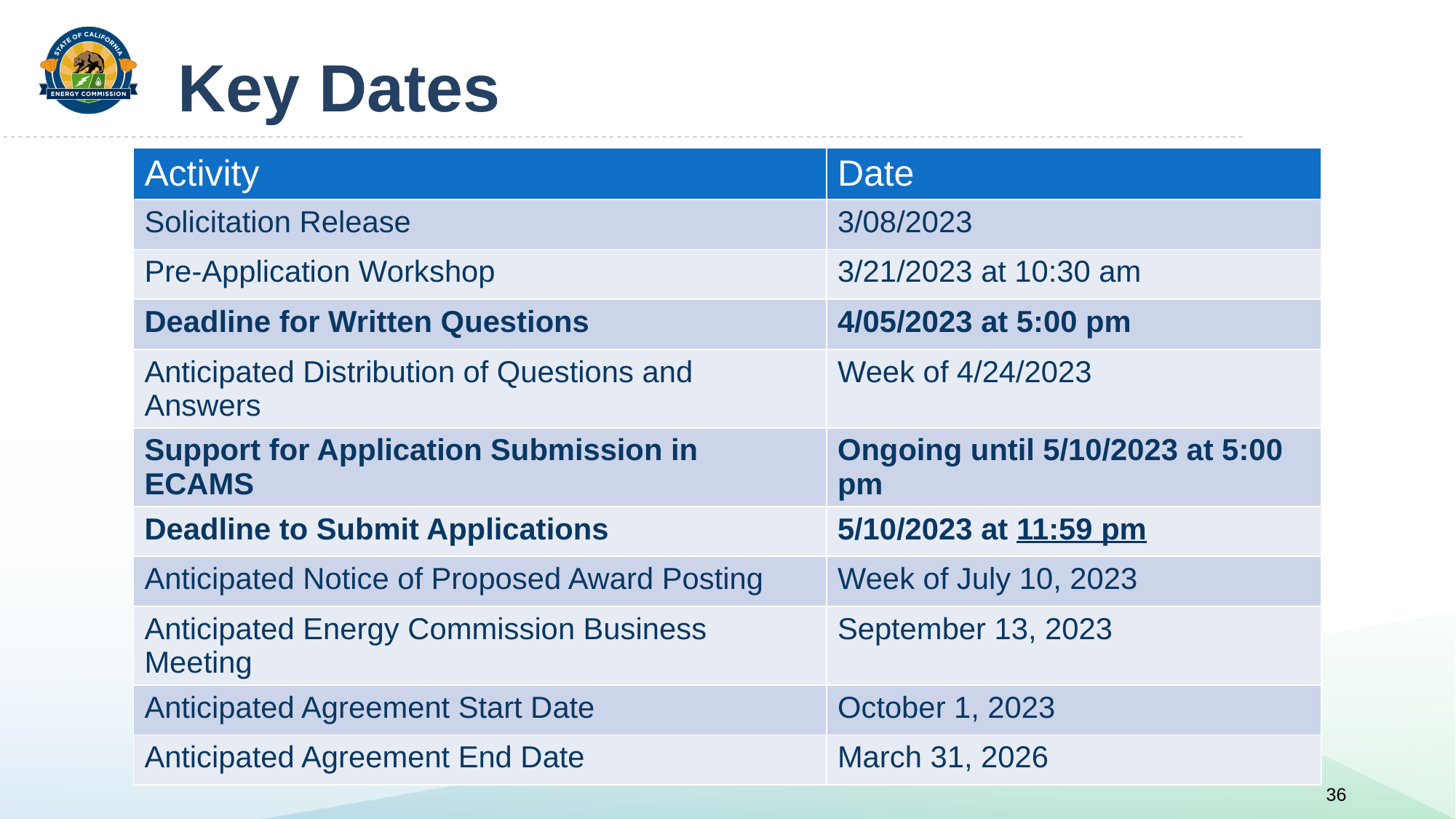

# Key Dates
| Activity | Date |
| --- | --- |
| Solicitation Release | 3/08/2023 |
| Pre-Application Workshop | 3/21/2023 at 10:30 am |
| Deadline for Written Questions | 4/05/2023 at 5:00 pm |
| Anticipated Distribution of Questions and Answers | Week of 4/24/2023 |
| Support for Application Submission in ECAMS | Ongoing until 5/10/2023 at 5:00 pm |
| Deadline to Submit Applications | 5/10/2023 at 11:59 pm |
| Anticipated Notice of Proposed Award Posting | Week of July 10, 2023 |
| Anticipated Energy Commission Business Meeting | September 13, 2023 |
| Anticipated Agreement Start Date | October 1, 2023 |
| Anticipated Agreement End Date | March 31, 2026 |
36